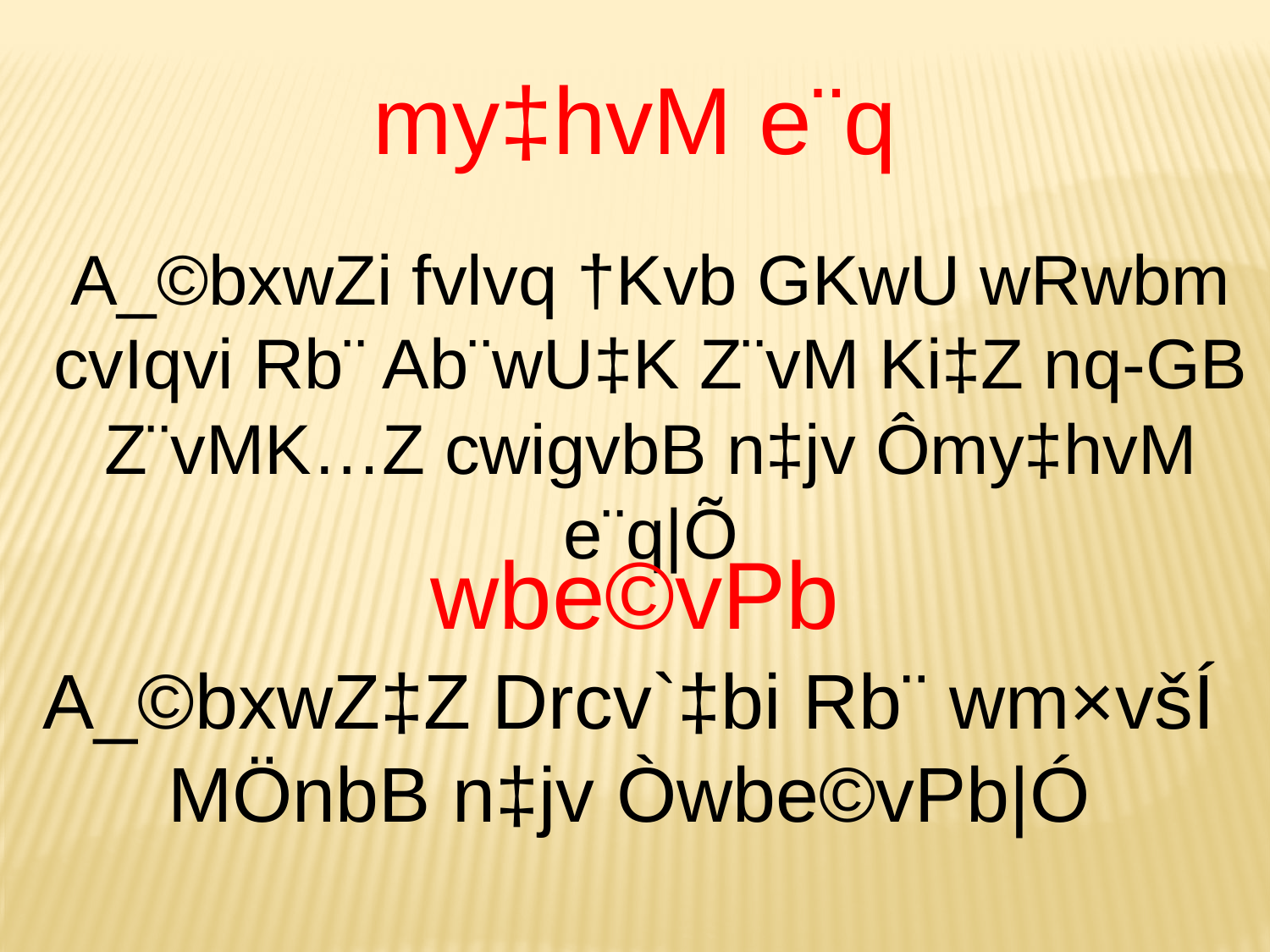

my‡hvM e¨q
A_©bxwZi fvlvq †Kvb GKwU wRwbm cvIqvi Rb¨ Ab¨wU‡K Z¨vM Ki‡Z nq-GB Z¨vMK…Z cwigvbB n‡jv Ômy‡hvM e¨q|Õ
wbe©vPb
A_©bxwZ‡Z Drcv`‡bi Rb¨ wm×všÍ MÖnbB n‡jv Òwbe©vPb|Ó